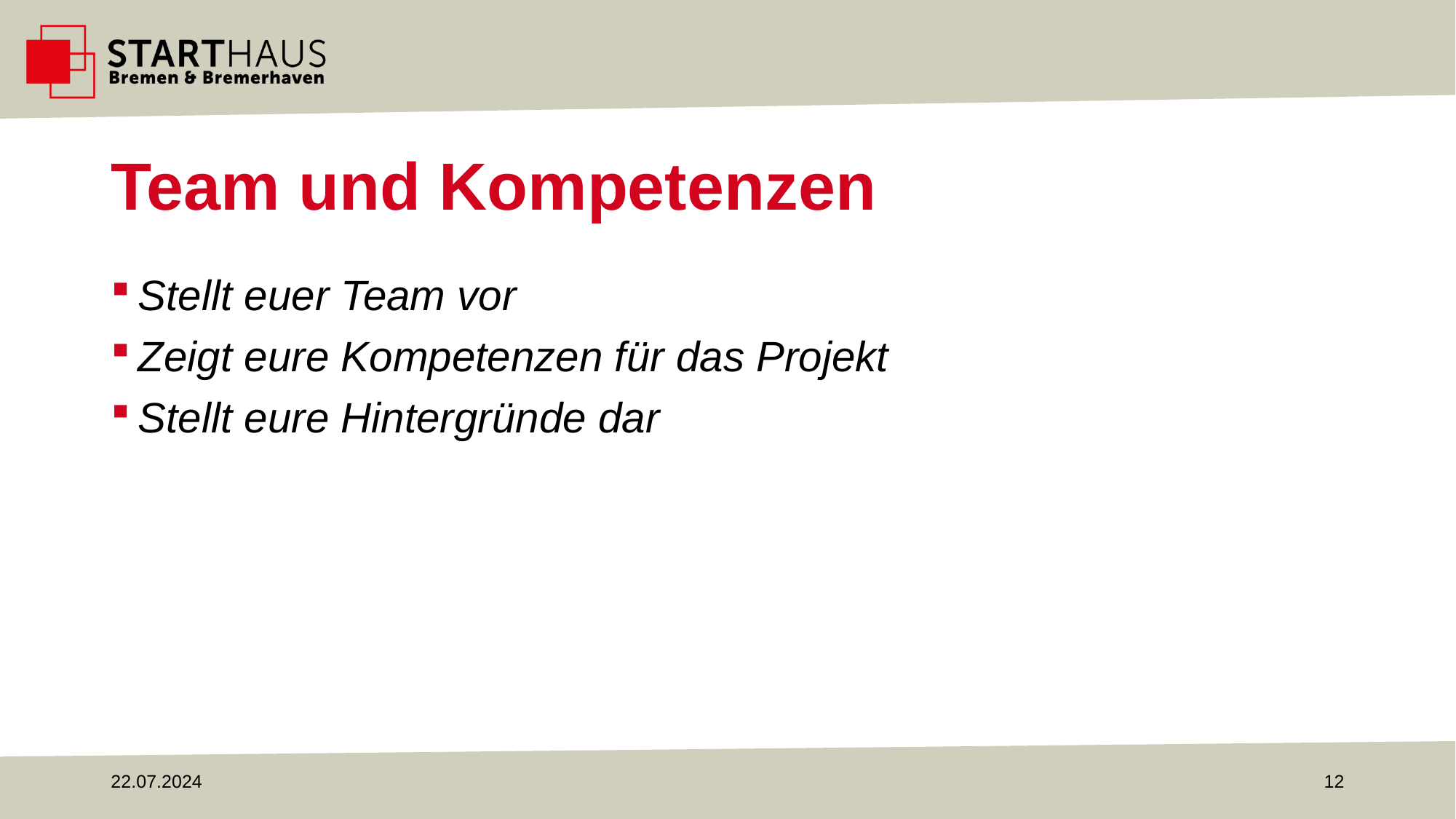

# Team und Kompetenzen
Stellt euer Team vor
Zeigt eure Kompetenzen für das Projekt
Stellt eure Hintergründe dar
22.07.2024
12